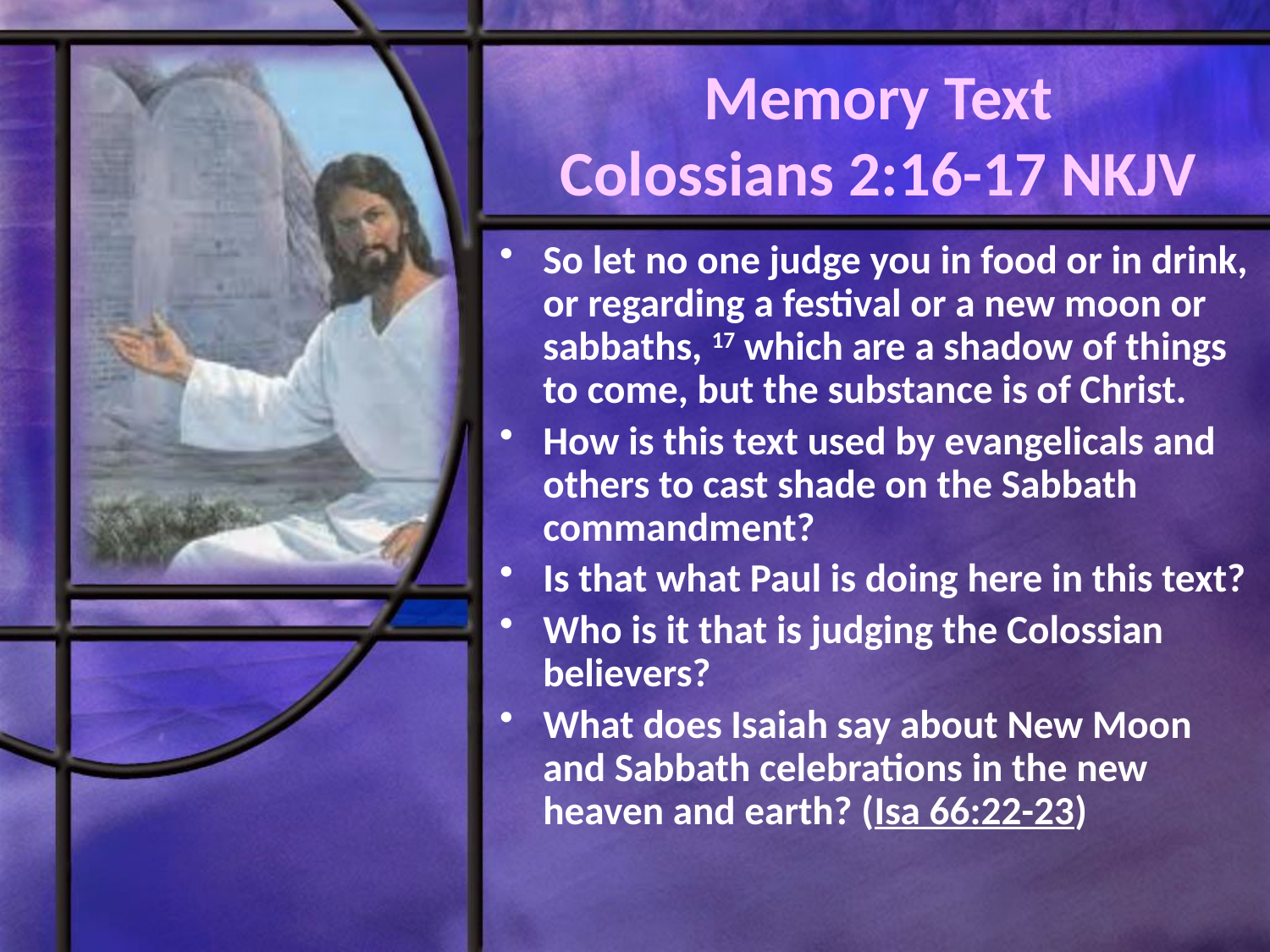

# Memory Text Colossians 2:16-17 NKJV
So let no one judge you in food or in drink, or regarding a festival or a new moon or sabbaths, 17 which are a shadow of things to come, but the substance is of Christ.
How is this text used by evangelicals and others to cast shade on the Sabbath commandment?
Is that what Paul is doing here in this text?
Who is it that is judging the Colossian believers?
What does Isaiah say about New Moon and Sabbath celebrations in the new heaven and earth? (Isa 66:22-23)